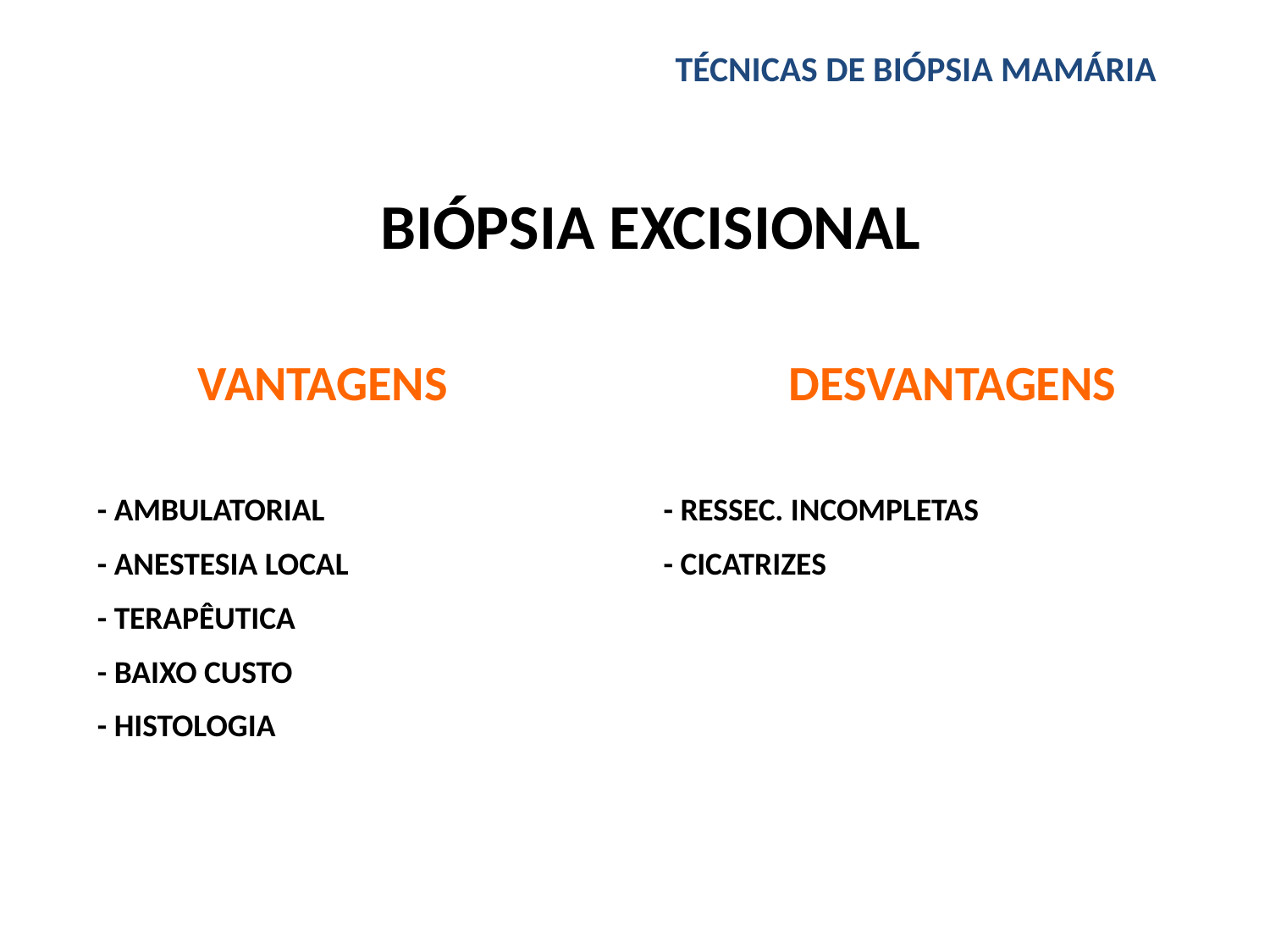

TÉCNICAS DE BIÓPSIA MAMÁRIA
BIÓPSIA EXCISIONAL
VANTAGENS
DESVANTAGENS
- AMBULATORIAL
- ANESTESIA LOCAL
- TERAPÊUTICA
- BAIXO CUSTO
- HISTOLOGIA
- RESSEC. INCOMPLETAS
- CICATRIZES